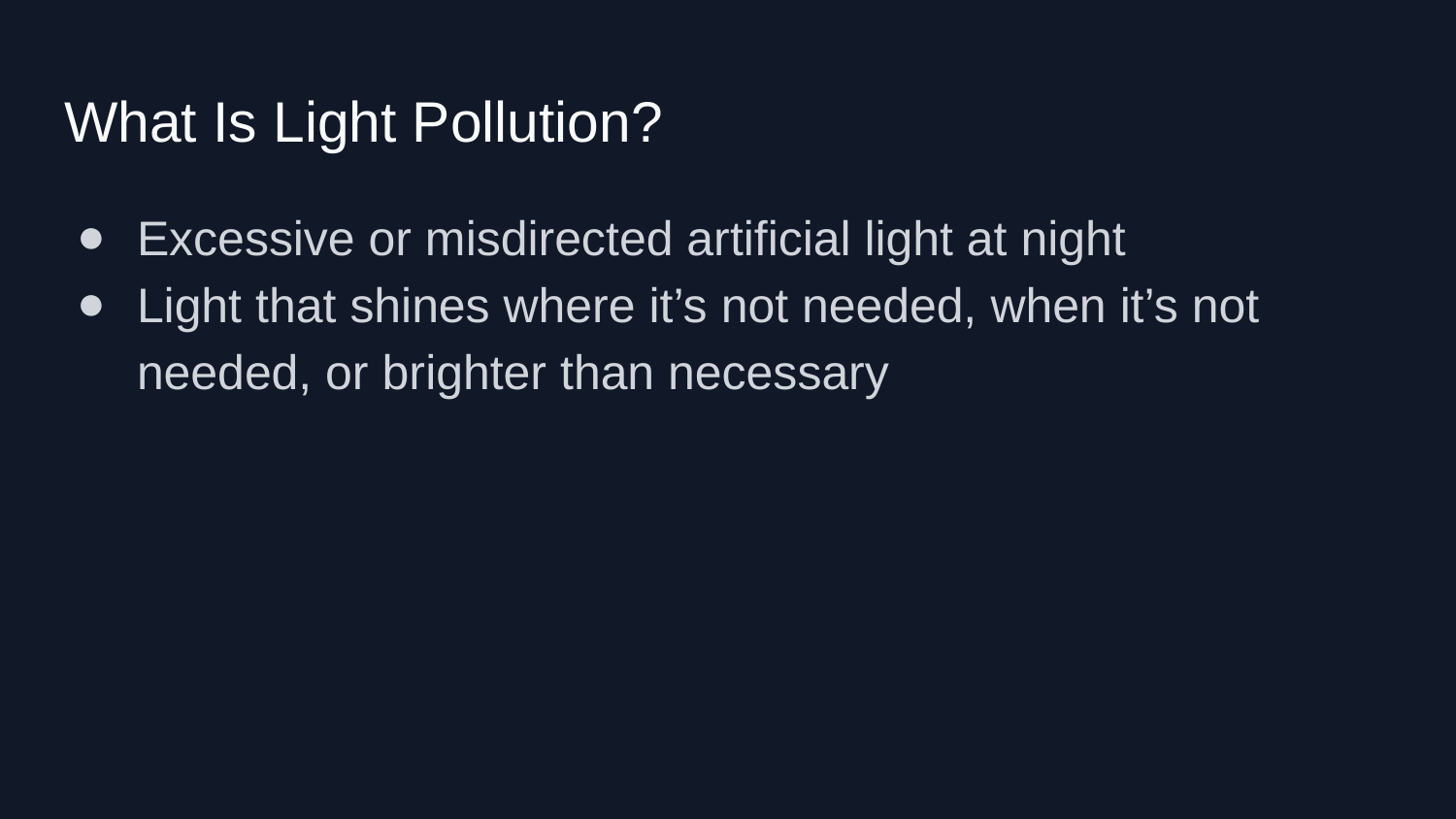

# What Is Light Pollution?
Excessive or misdirected artificial light at night
Light that shines where it’s not needed, when it’s not needed, or brighter than necessary